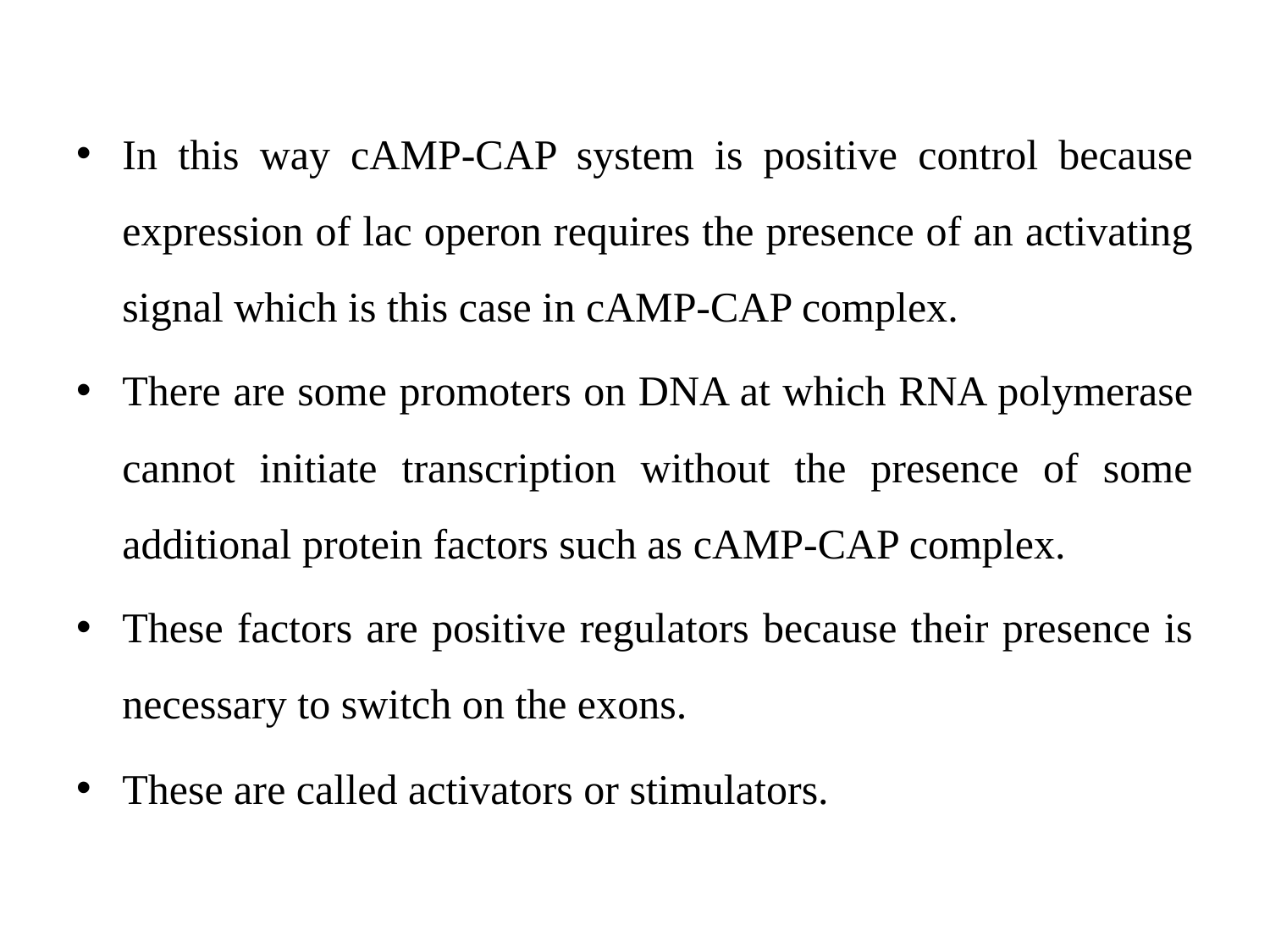

In this way cAMP-CAP system is positive control because expression of lac operon requires the presence of an activating signal which is this case in cAMP-CAP complex.
There are some promoters on DNA at which RNA polymerase cannot initiate transcription without the presence of some additional protein factors such as cAMP-CAP complex.
These factors are positive regulators because their presence is necessary to switch on the exons.
These are called activators or stimulators.